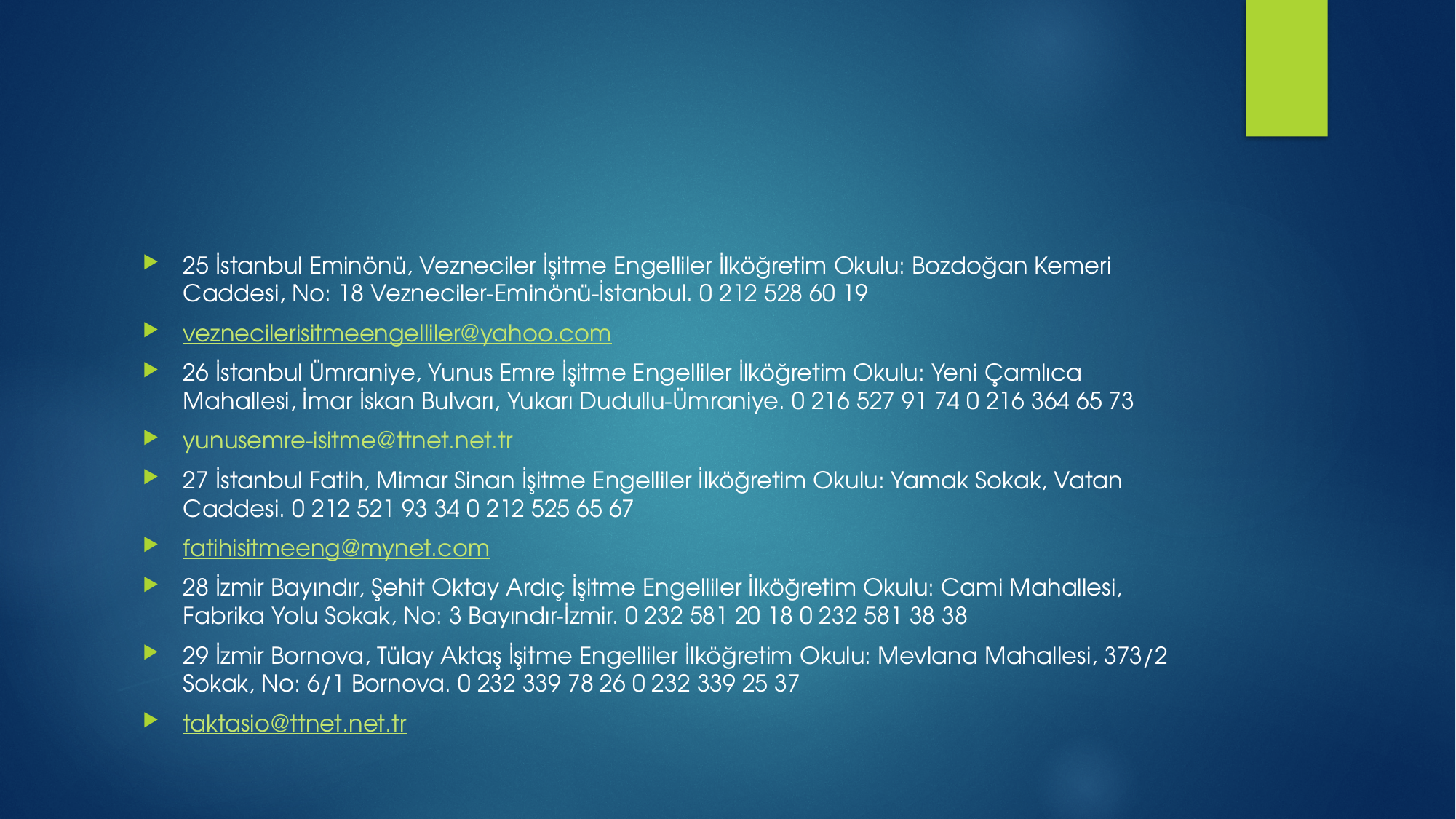

#
25 İstanbul Eminönü, Vezneciler İşitme Engelliler İlköğretim Okulu: Bozdoğan Kemeri Caddesi, No: 18 Vezneciler-Eminönü-İstanbul. 0 212 528 60 19
veznecilerisitmeengelliler@yahoo.com
26 İstanbul Ümraniye, Yunus Emre İşitme Engelliler İlköğretim Okulu: Yeni Çamlıca Mahallesi, İmar İskan Bulvarı, Yukarı Dudullu-Ümraniye. 0 216 527 91 74 0 216 364 65 73
yunusemre-isitme@ttnet.net.tr
27 İstanbul Fatih, Mimar Sinan İşitme Engelliler İlköğretim Okulu: Yamak Sokak, Vatan Caddesi. 0 212 521 93 34 0 212 525 65 67
fatihisitmeeng@mynet.com
28 İzmir Bayındır, Şehit Oktay Ardıç İşitme Engelliler İlköğretim Okulu: Cami Mahallesi, Fabrika Yolu Sokak, No: 3 Bayındır-İzmir. 0 232 581 20 18 0 232 581 38 38
29 İzmir Bornova, Tülay Aktaş İşitme Engelliler İlköğretim Okulu: Mevlana Mahallesi, 373/2 Sokak, No: 6/1 Bornova. 0 232 339 78 26 0 232 339 25 37
taktasio@ttnet.net.tr